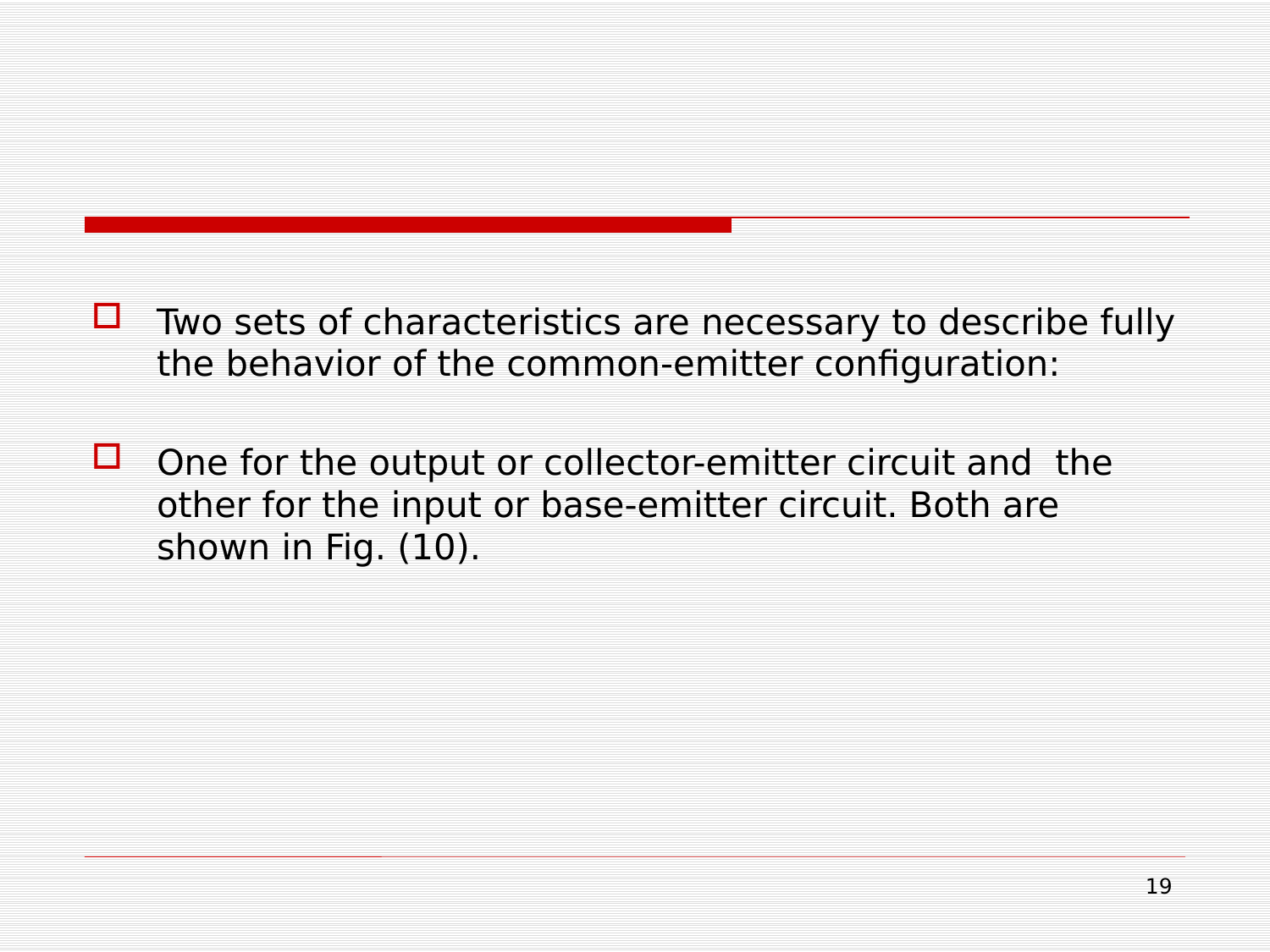

Two sets of characteristics are necessary to describe fully the behavior of the common-emitter configuration:

One for the output or collector-emitter circuit and  the other for the input or base-emitter circuit. Both are shown in Fig. (10).

19